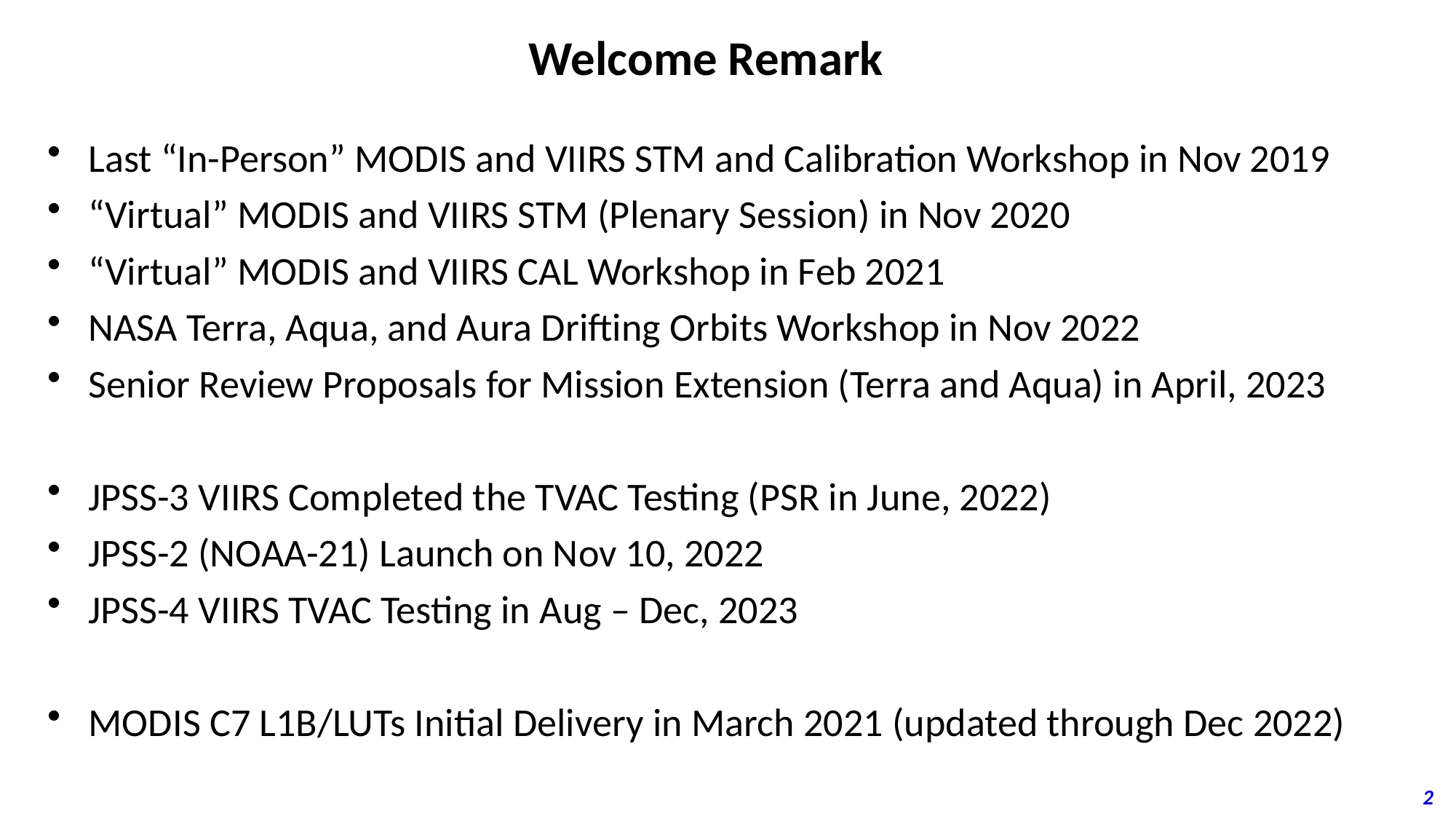

Welcome Remark
Last “In-Person” MODIS and VIIRS STM and Calibration Workshop in Nov 2019
“Virtual” MODIS and VIIRS STM (Plenary Session) in Nov 2020
“Virtual” MODIS and VIIRS CAL Workshop in Feb 2021
NASA Terra, Aqua, and Aura Drifting Orbits Workshop in Nov 2022
Senior Review Proposals for Mission Extension (Terra and Aqua) in April, 2023

JPSS-3 VIIRS Completed the TVAC Testing (PSR in June, 2022)
JPSS-2 (NOAA-21) Launch on Nov 10, 2022
JPSS-4 VIIRS TVAC Testing in Aug – Dec, 2023

MODIS C7 L1B/LUTs Initial Delivery in March 2021 (updated through Dec 2022)
2